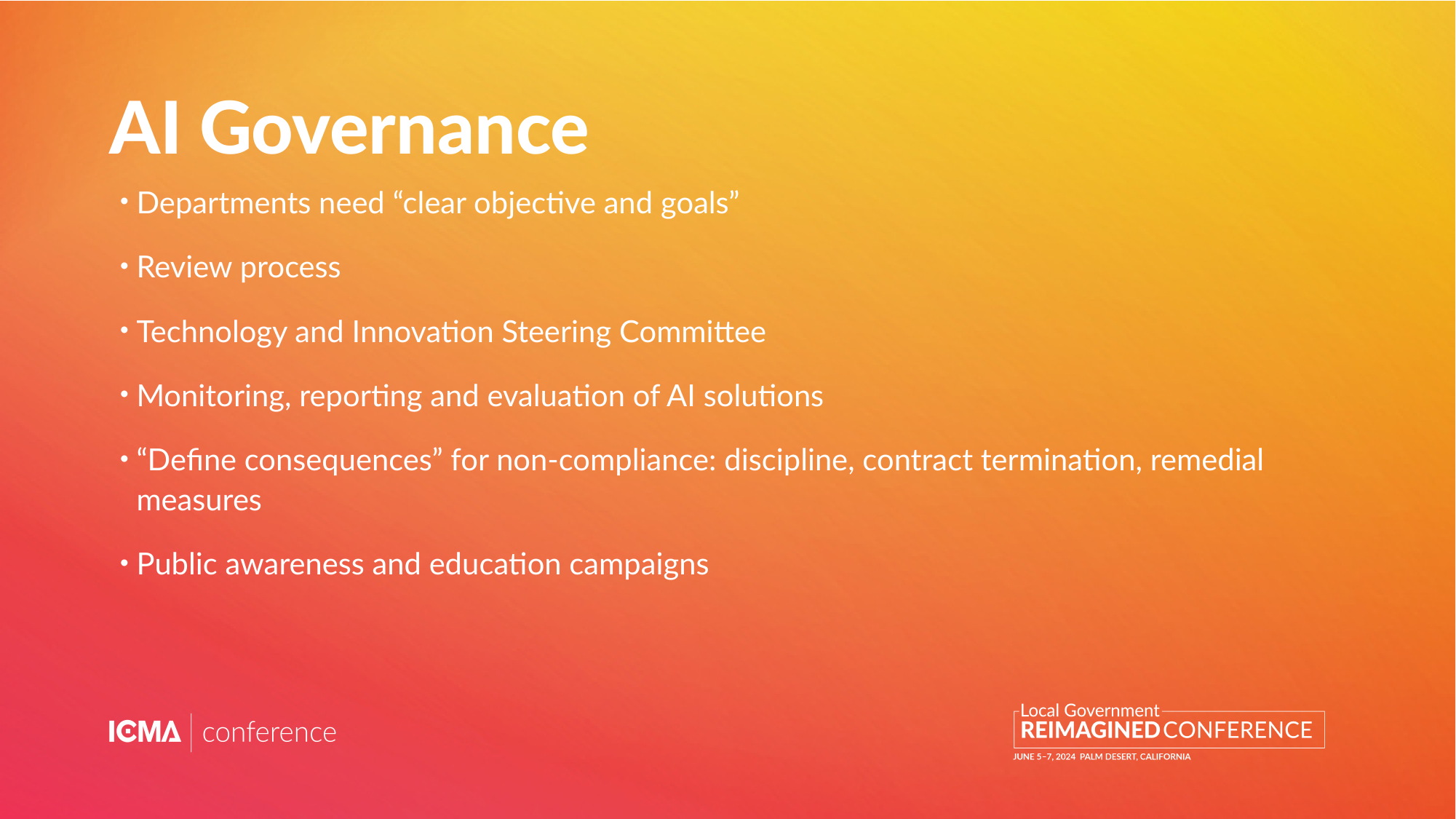

# AI Governance
Departments need “clear objective and goals”
Review process
Technology and Innovation Steering Committee
Monitoring, reporting and evaluation of AI solutions
“Define consequences” for non-compliance: discipline, contract termination, remedial measures
Public awareness and education campaigns